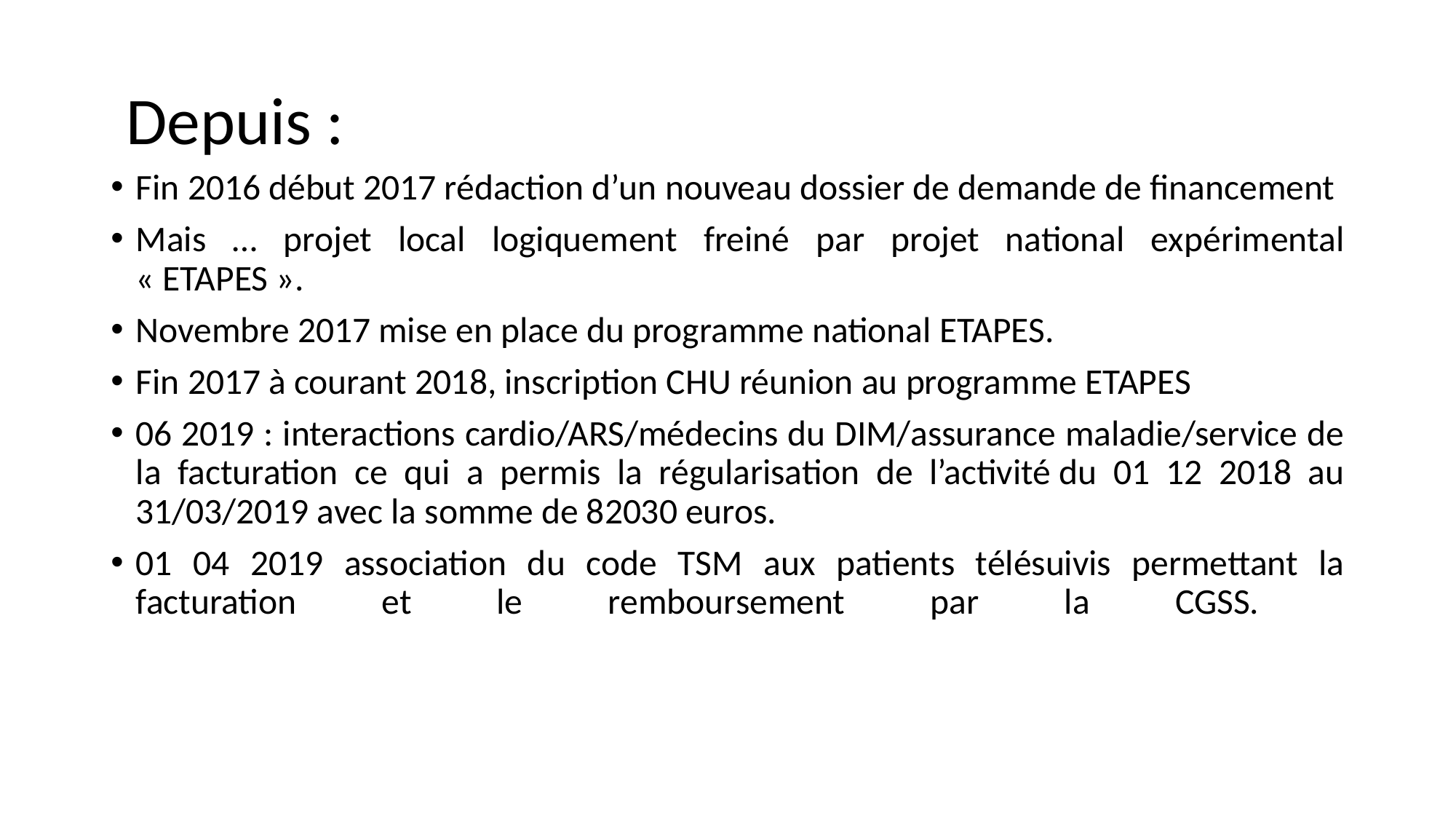

# Depuis :
Fin 2016 début 2017 rédaction d’un nouveau dossier de demande de financement
Mais … projet local logiquement freiné par projet national expérimental « ETAPES ».
Novembre 2017 mise en place du programme national ETAPES.
Fin 2017 à courant 2018, inscription CHU réunion au programme ETAPES
06 2019 : interactions cardio/ARS/médecins du DIM/assurance maladie/service de la facturation ce qui a permis la régularisation de l’activité du 01 12 2018 au 31/03/2019 avec la somme de 82030 euros.
01 04 2019 association du code TSM aux patients télésuivis permettant la facturation et le remboursement par la CGSS.